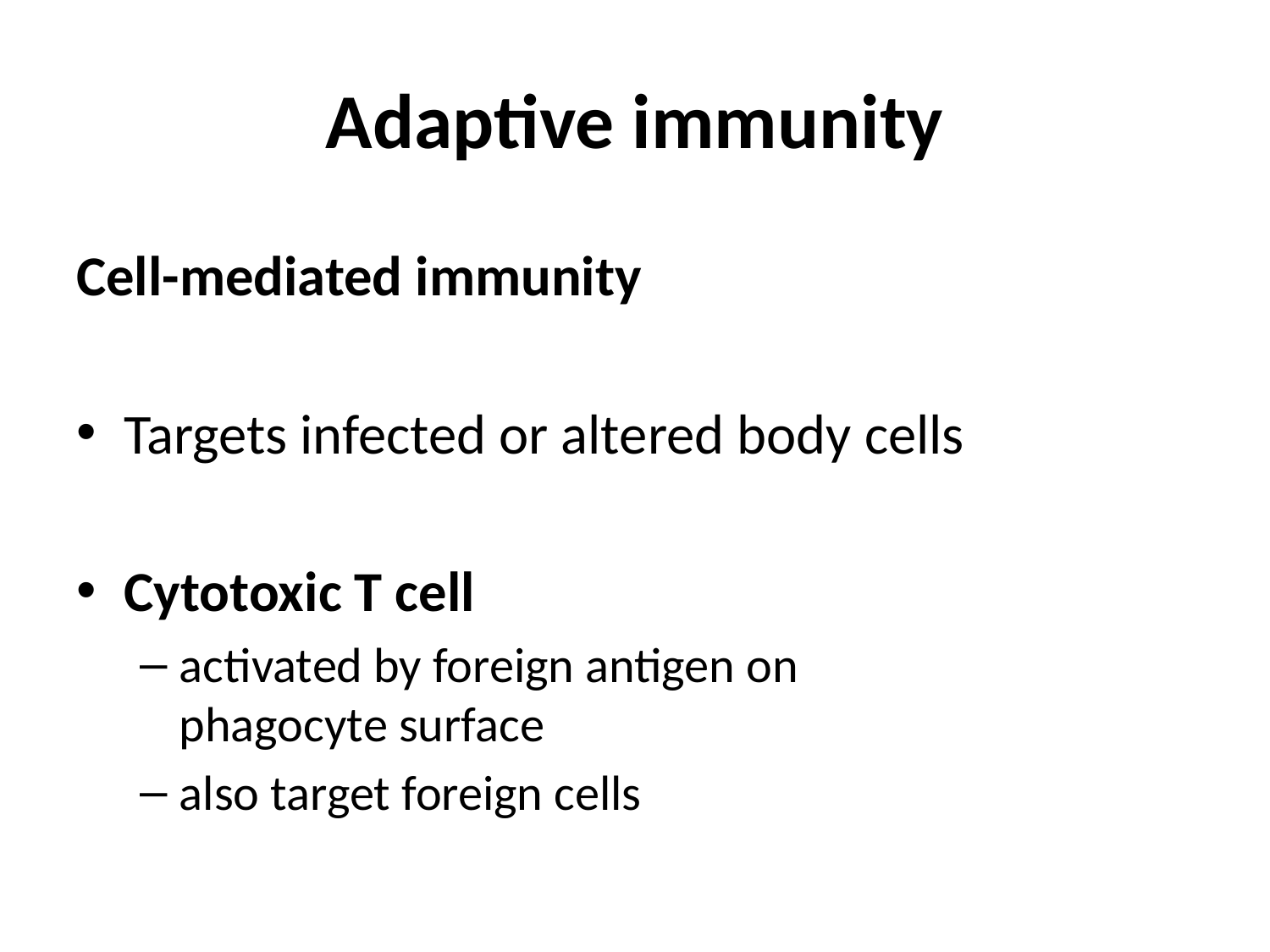

# Adaptive immunity
Cell-mediated immunity

Targets infected or altered body cells

Cytotoxic T cell
activated by foreign antigen on phagocyte surface
also target foreign cells